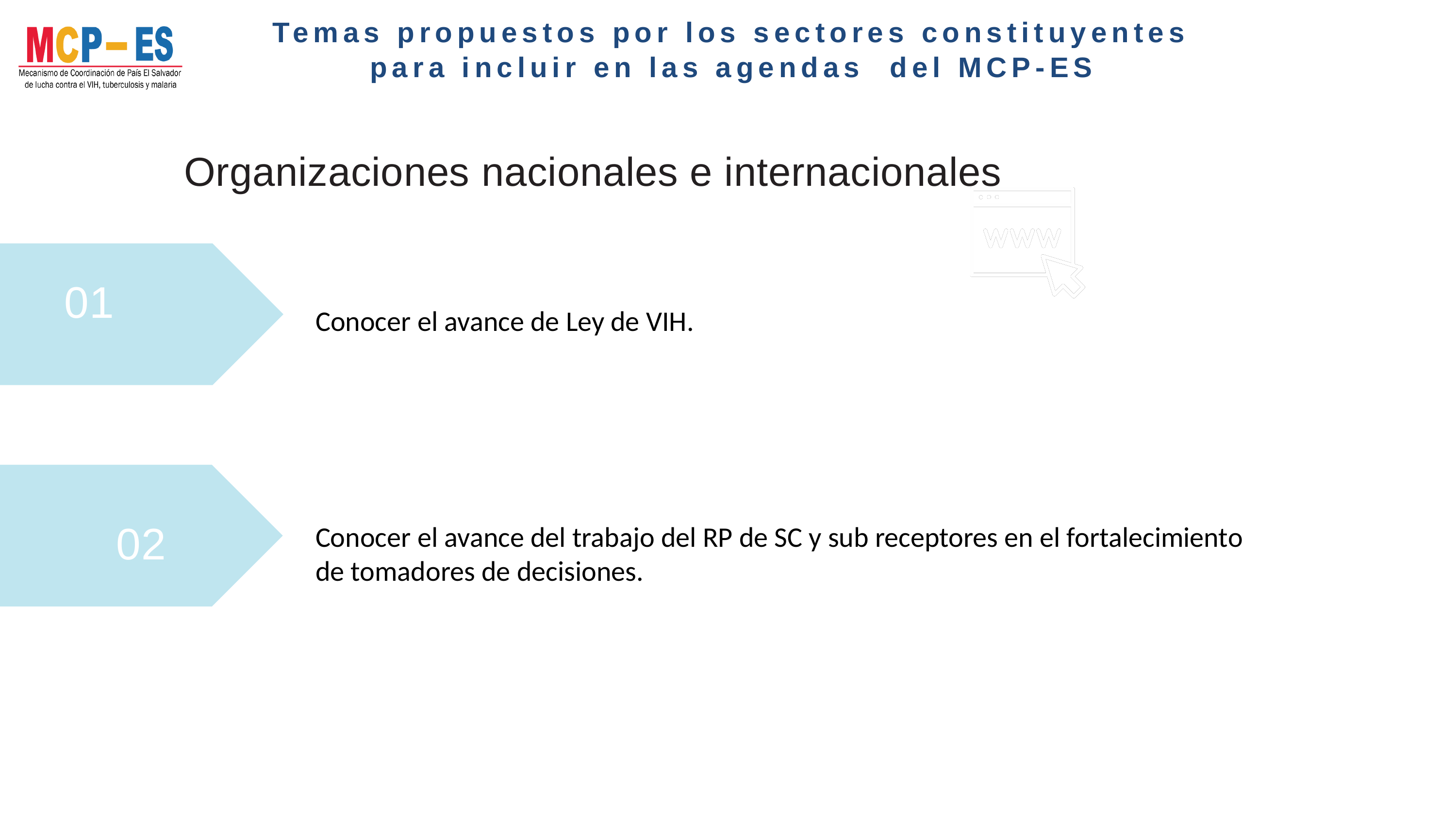

Temas propuestos por los sectores constituyentes para incluir en las agendas  del MCP-ES

Organizaciones nacionales e internacionales

01
Conocer el avance de Ley de VIH.

02
Conocer el avance del trabajo del RP de SC y sub receptores en el fortalecimiento de tomadores de decisiones.